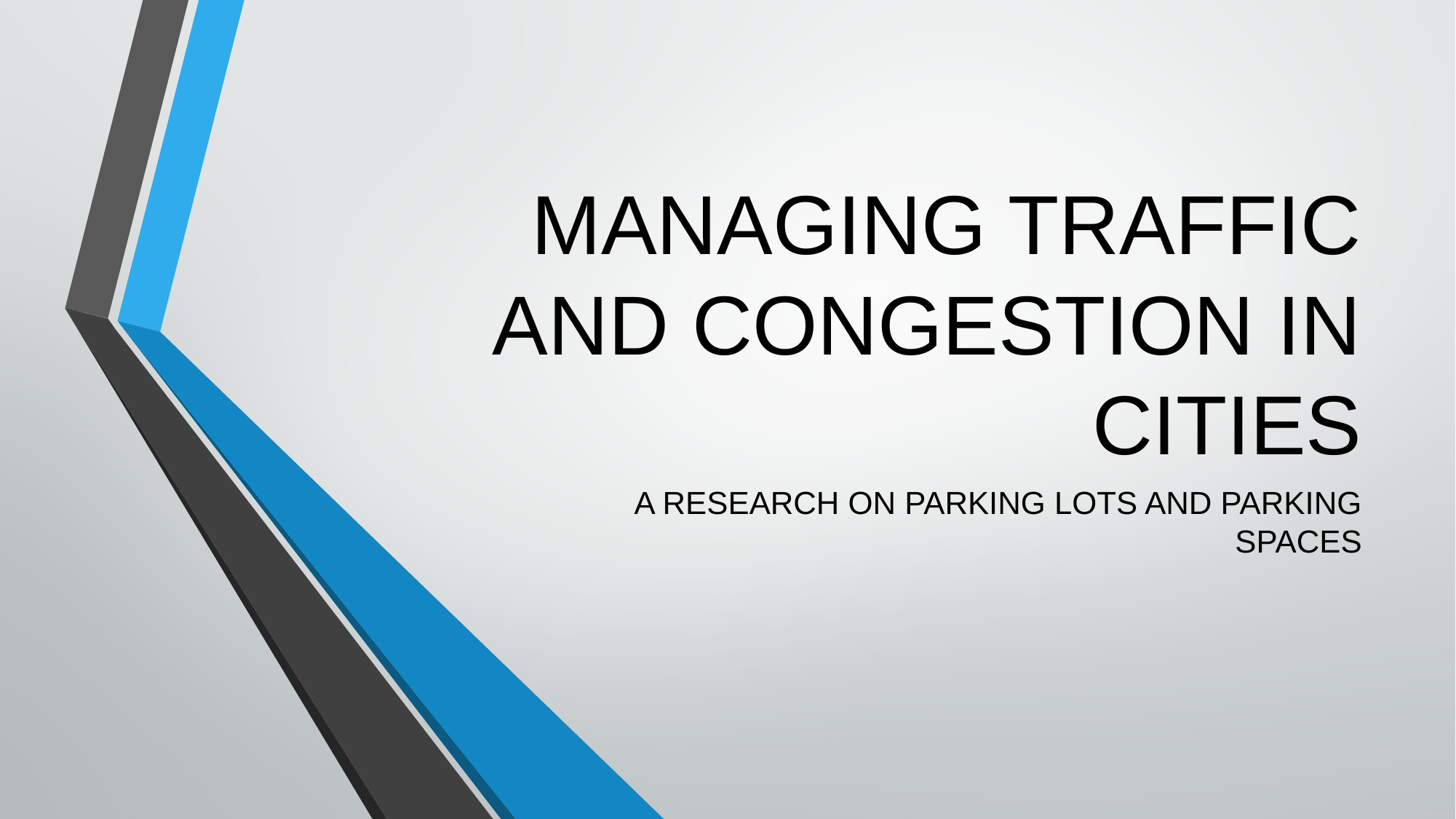

# MANAGING TRAFFIC AND CONGESTION IN CITIES
A RESEARCH ON PARKING LOTS AND PARKING SPACES